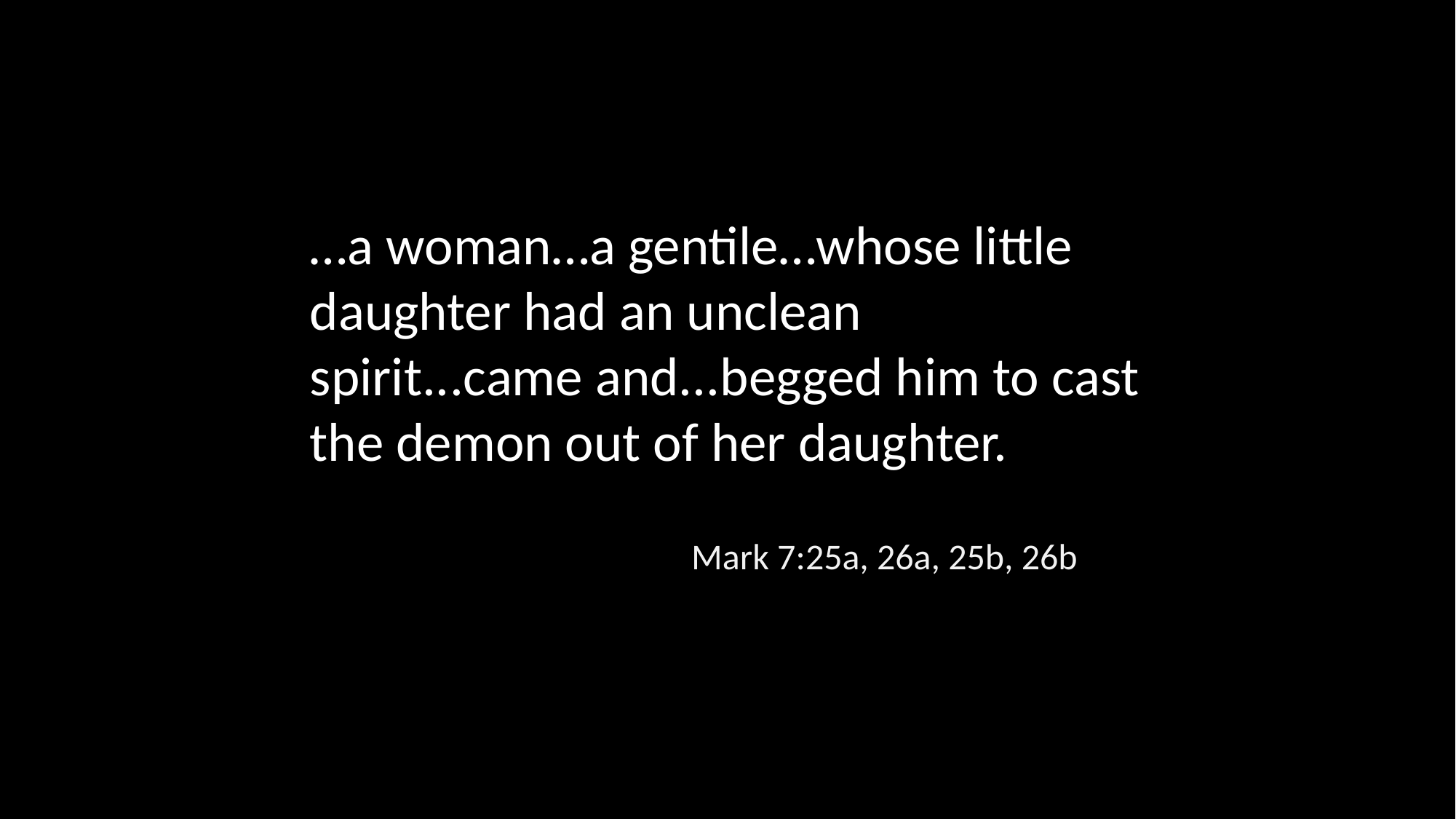

…a woman…a gentile…whose little daughter had an unclean spirit...came and...begged him to cast the demon out of her daughter.
Mark 7:25a, 26a, 25b, 26b